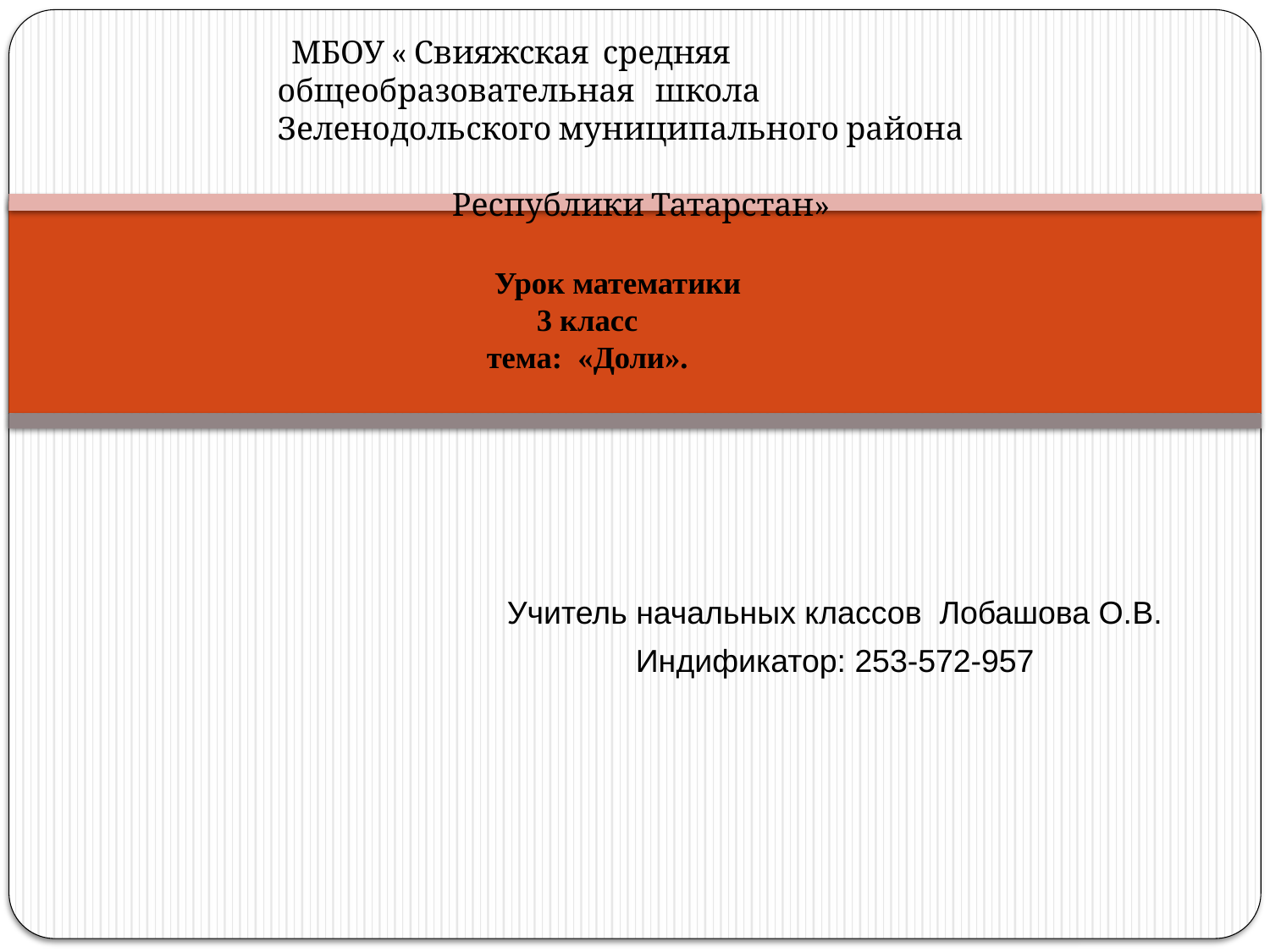

МБОУ « Свияжская  средняя общеобразовательная   школа Зеленодольского муниципального района
                         Республики Татарстан»
# Урок математики 3 класс тема:  «Доли».
Учитель начальных классов  Лобашова О.В.
Индификатор: 253-572-957